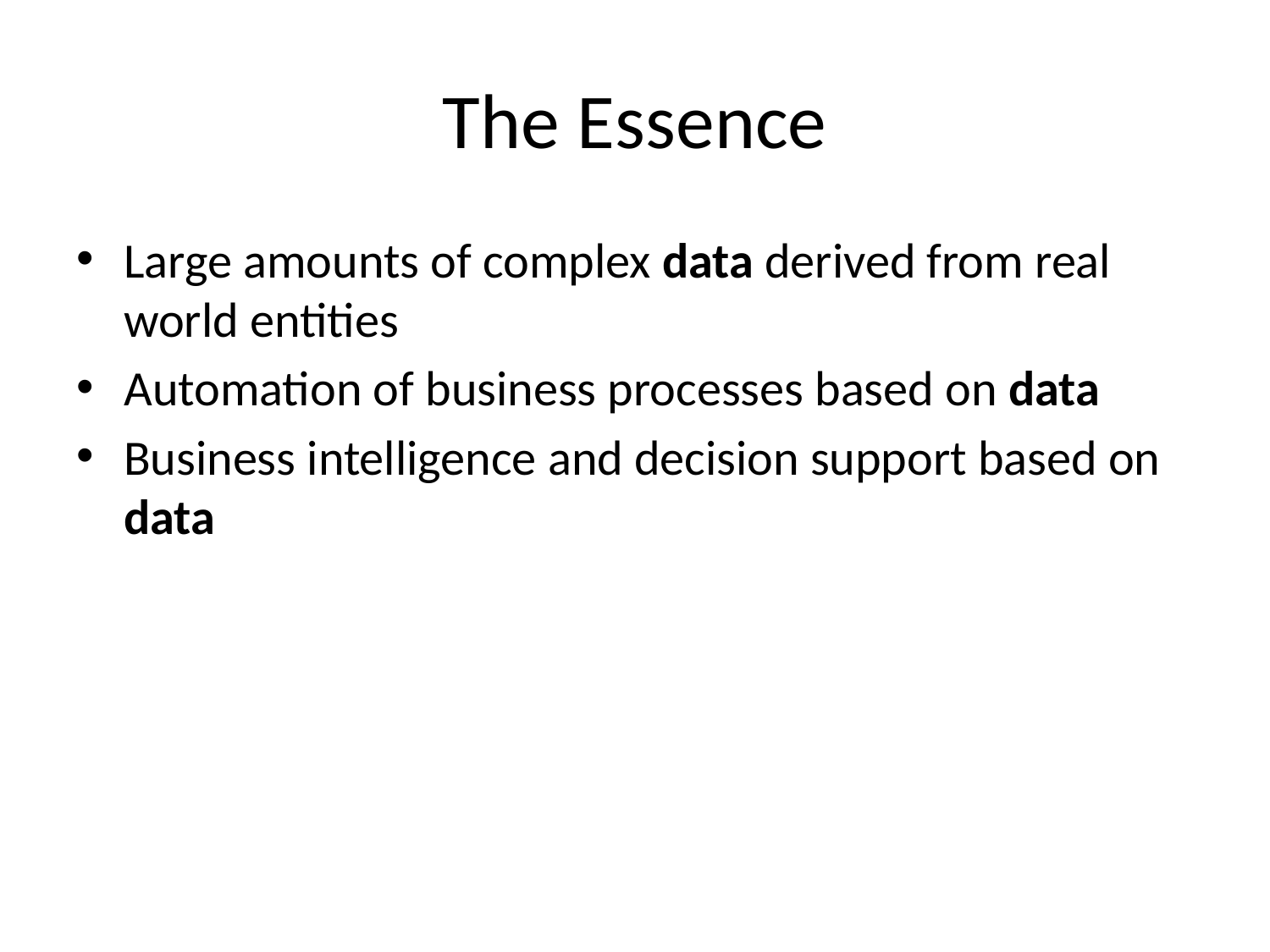

# The Essence
Large amounts of complex data derived from real world entities
Automation of business processes based on data
Business intelligence and decision support based on data